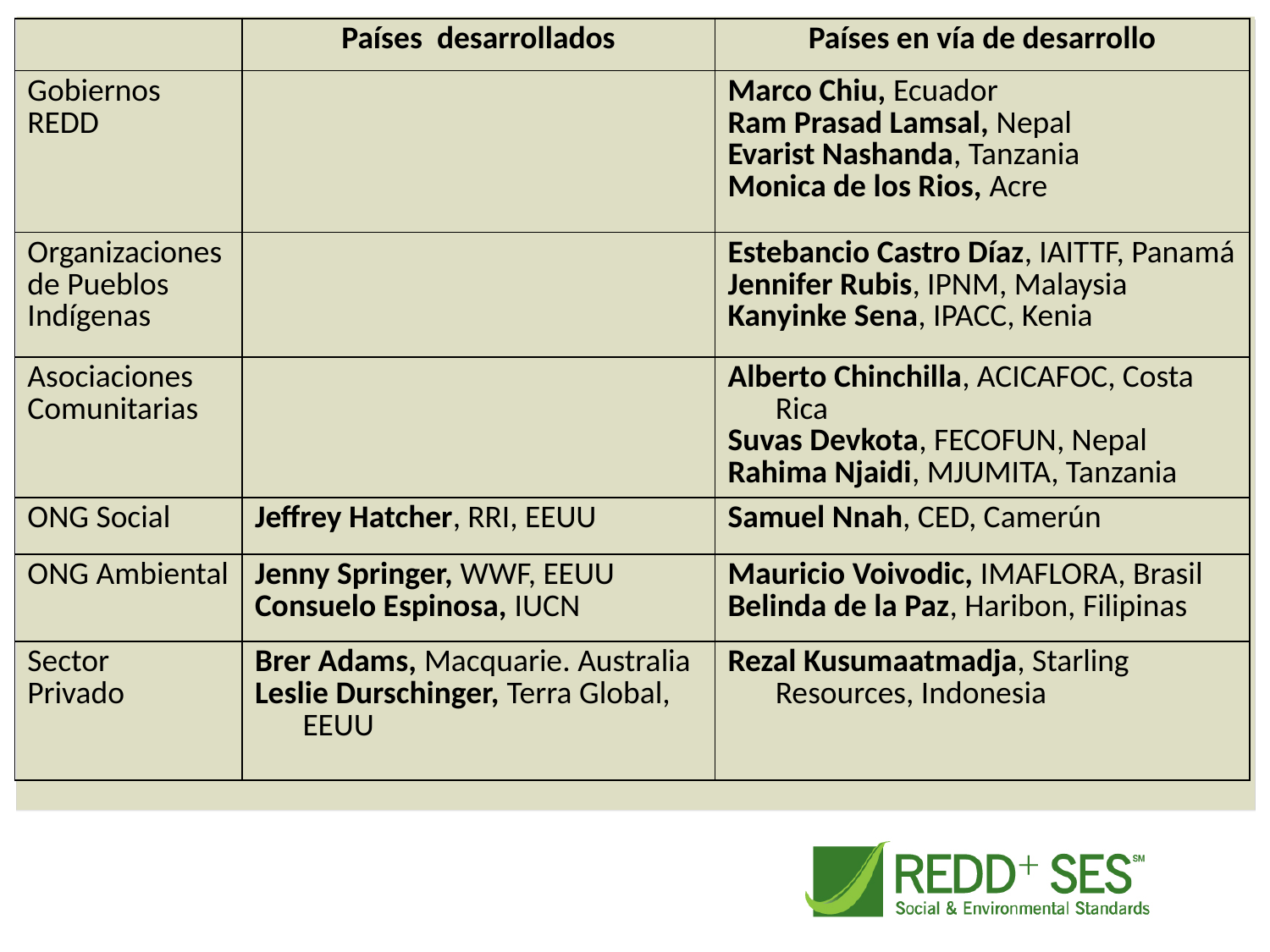

|  | Países desarrollados | Países en vía de desarrollo |
| --- | --- | --- |
| Gobiernos REDD |  | Marco Chiu, Ecuador Ram Prasad Lamsal, Nepal Evarist Nashanda, Tanzania Monica de los Rios, Acre |
| Organizaciones de Pueblos Indígenas |  | Estebancio Castro Díaz, IAITTF, Panamá Jennifer Rubis, IPNM, Malaysia Kanyinke Sena, IPACC, Kenia |
| Asociaciones Comunitarias |  | Alberto Chinchilla, ACICAFOC, Costa Rica Suvas Devkota, FECOFUN, Nepal Rahima Njaidi, MJUMITA, Tanzania |
| ONG Social | Jeffrey Hatcher, RRI, EEUU | Samuel Nnah, CED, Camerún |
| ONG Ambiental | Jenny Springer, WWF, EEUU Consuelo Espinosa, IUCN | Mauricio Voivodic, IMAFLORA, Brasil Belinda de la Paz, Haribon, Filipinas |
| Sector Privado | Brer Adams, Macquarie. Australia Leslie Durschinger, Terra Global, EEUU | Rezal Kusumaatmadja, Starling Resources, Indonesia |